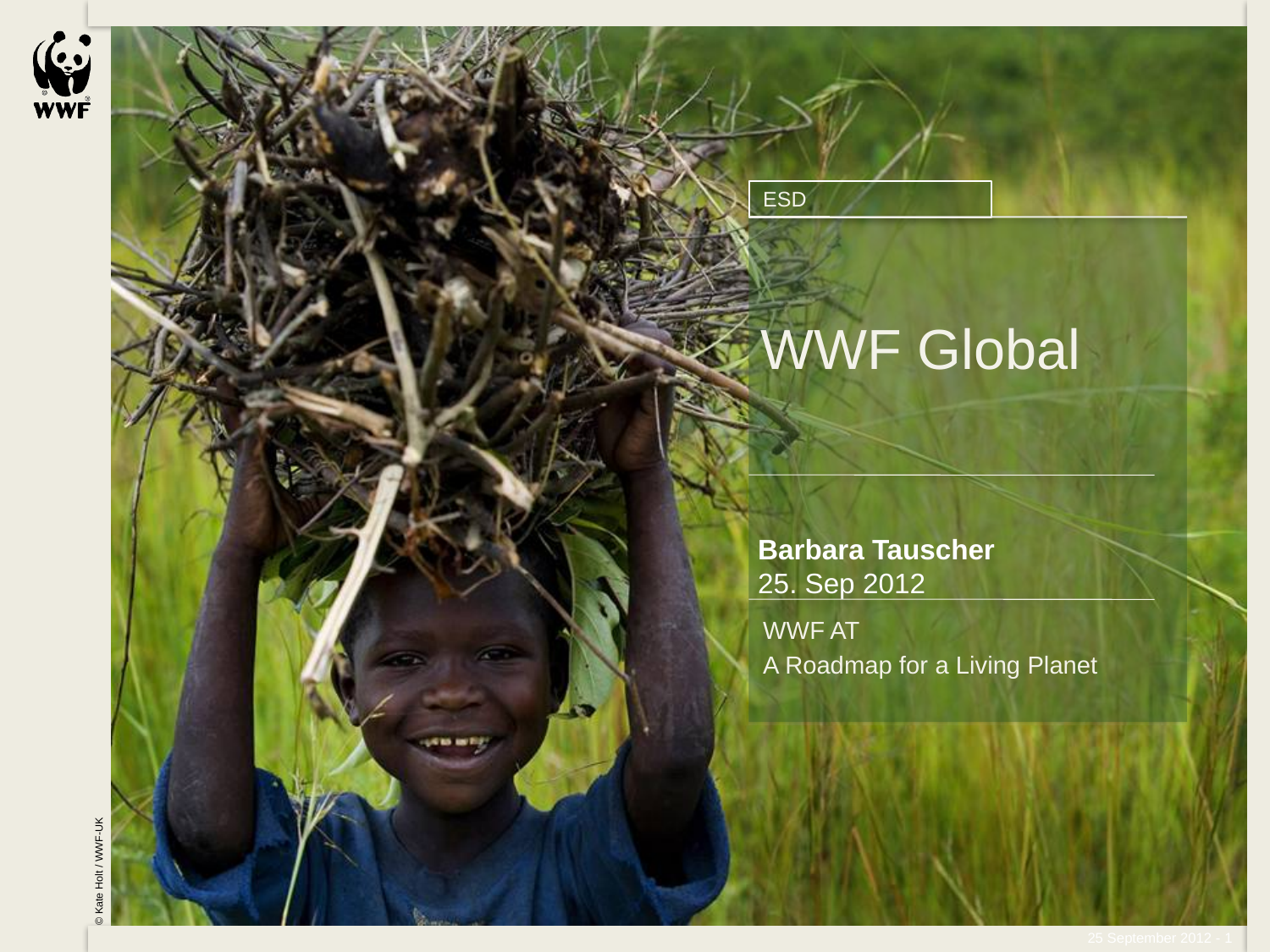

ESD

WWF Global

Barbara Tauscher
25. Sep 2012
WWF AT
A Roadmap for a Living Planet
25 September 2012 - 1